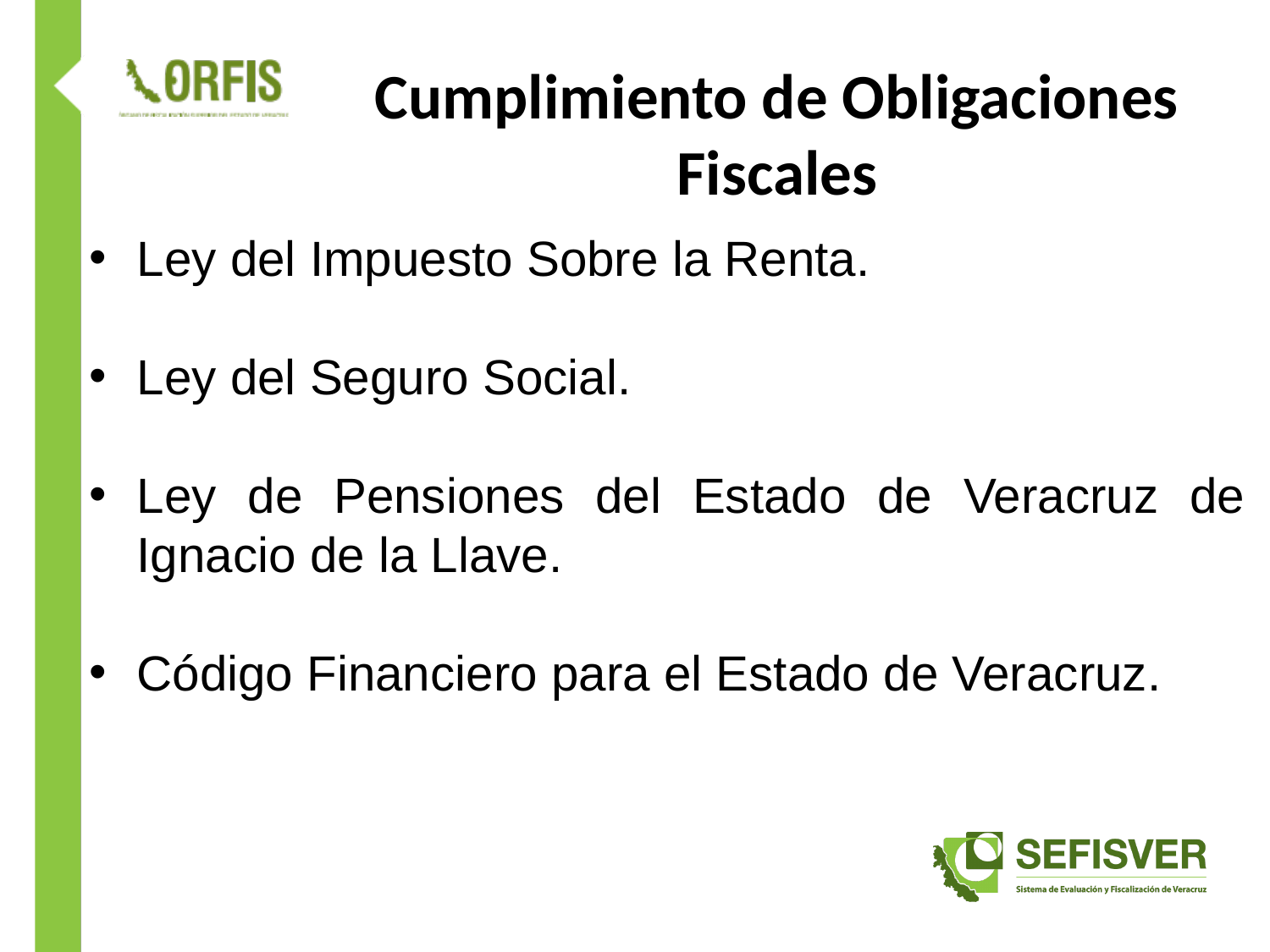

# Cumplimiento de Obligaciones Fiscales
Ley del Impuesto Sobre la Renta.

Ley del Seguro Social.

Ley de Pensiones del Estado de Veracruz de Ignacio de la Llave.

Código Financiero para el Estado de Veracruz.
Recursos Federalizados no ejercidos